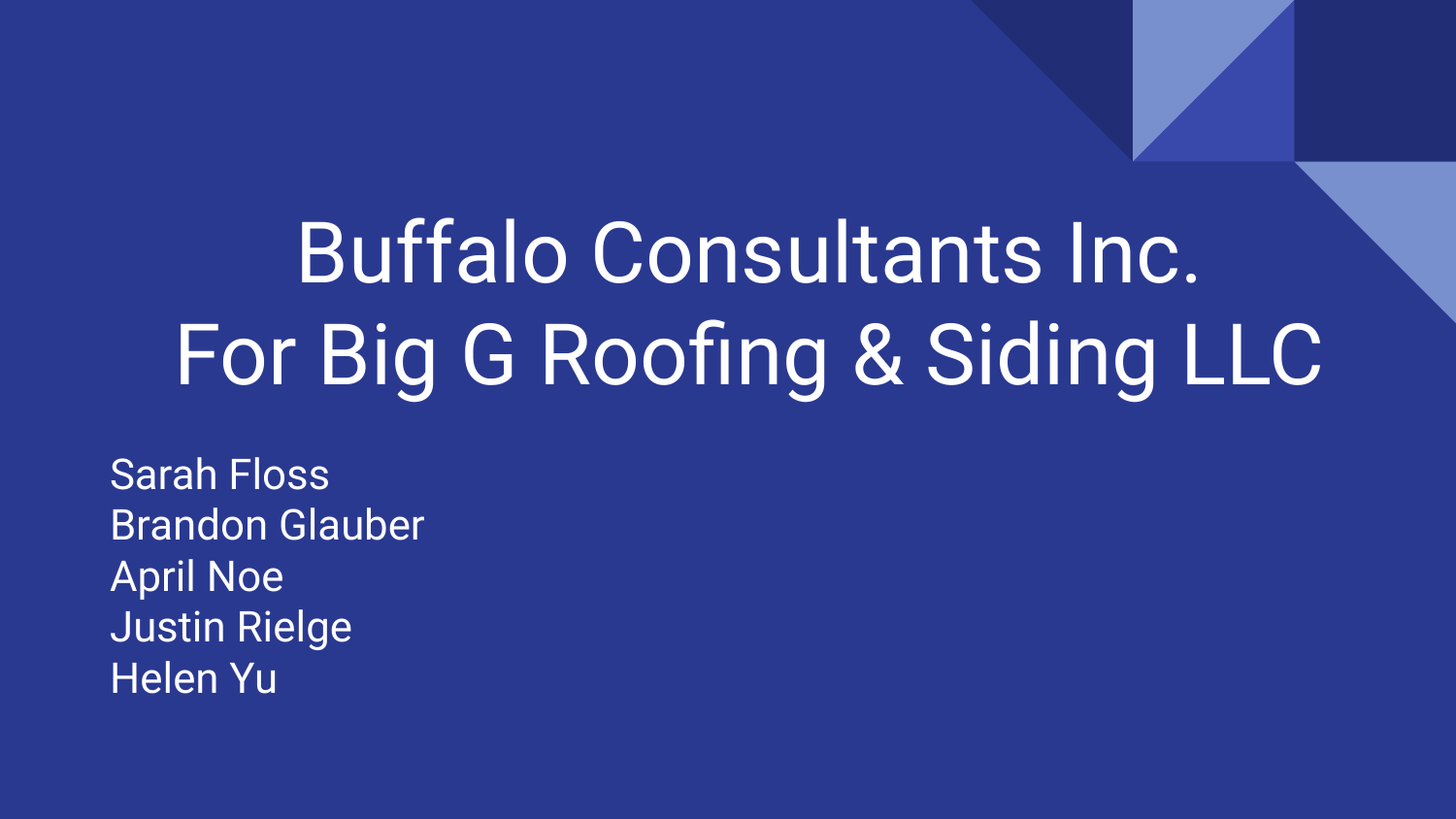

# Buffalo Consultants Inc.
For Big G Roofing & Siding LLC
Sarah Floss
Brandon Glauber
April Noe
Justin Rielge
Helen Yu